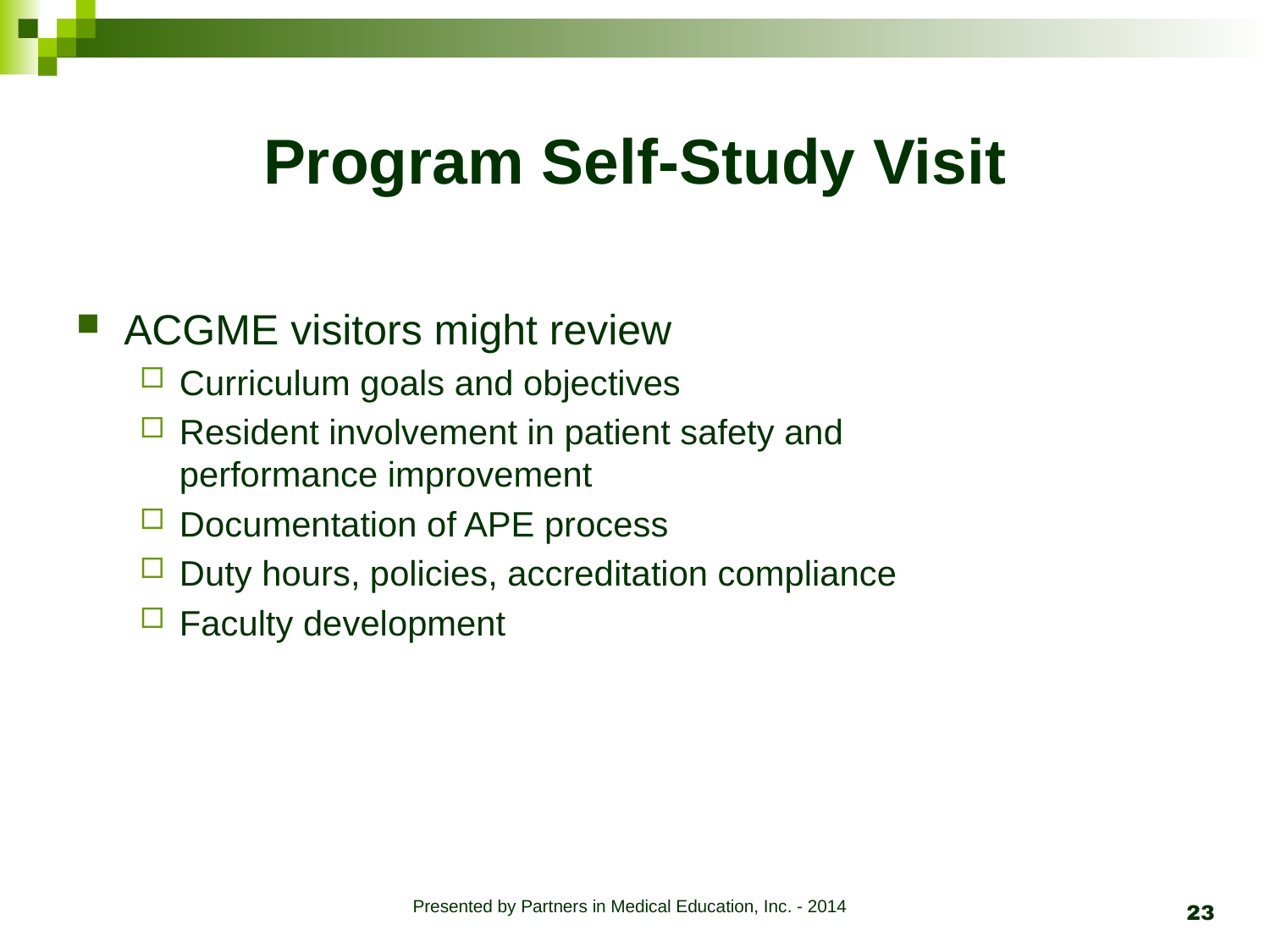

# Program Self-Study Visit
ACGME visitors might review
Curriculum goals and objectives
Resident involvement in patient safety and
performance improvement
Documentation of APE process
Duty hours, policies, accreditation compliance
Faculty development

23
Presented by Partners in Medical Education, Inc. - 2014